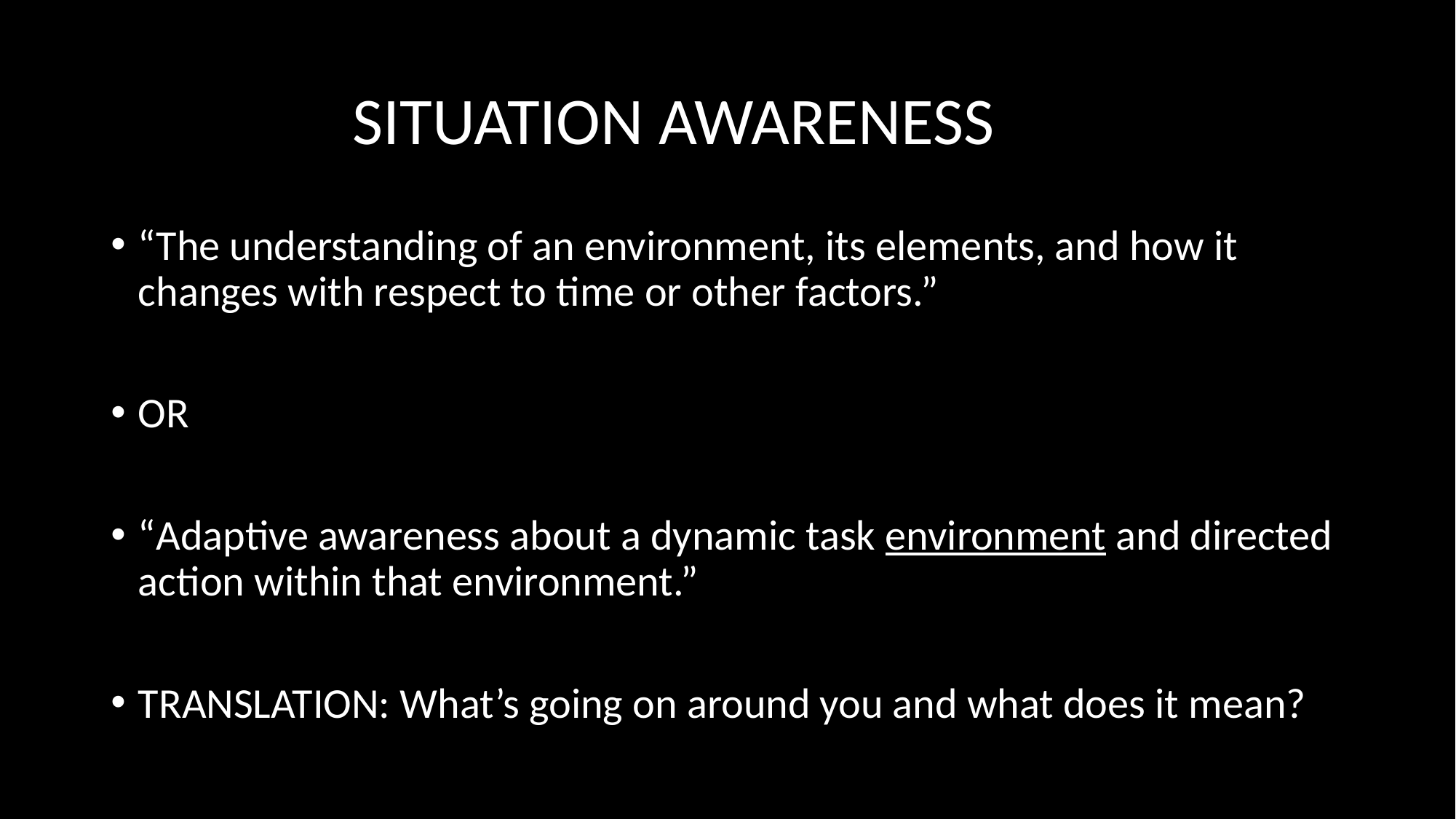

# SITUATION AWARENESS
“The understanding of an environment, its elements, and how it changes with respect to time or other factors.”

OR

“Adaptive awareness about a dynamic task environment and directed action within that environment.”

TRANSLATION: What’s going on around you and what does it mean?